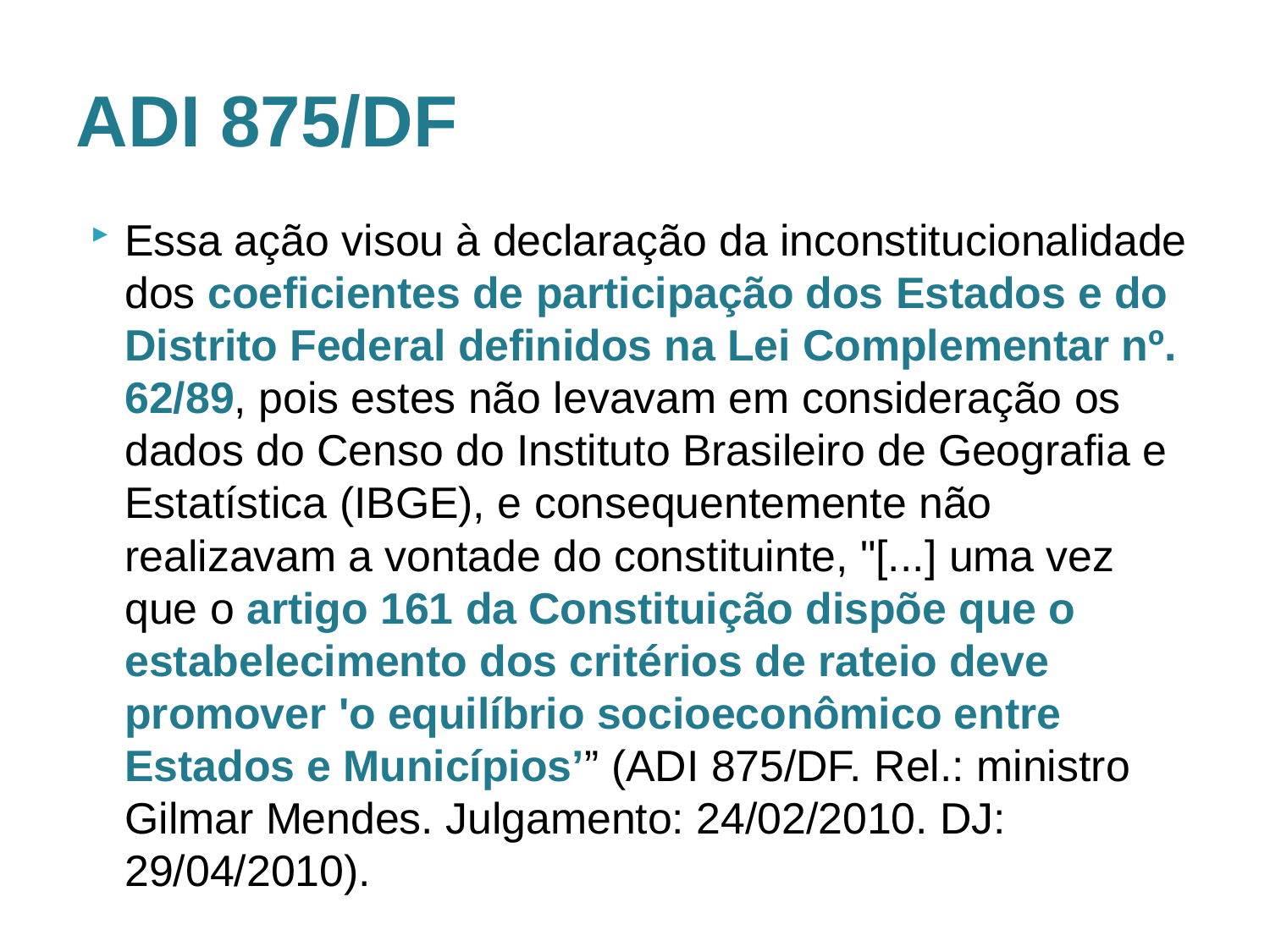

# ADI 875/DF
Essa ação visou à declaração da inconstitucionalidade dos coeficientes de participação dos Estados e do Distrito Federal definidos na Lei Complementar nº. 62/89, pois estes não levavam em consideração os dados do Censo do Instituto Brasileiro de Geografia e Estatística (IBGE), e consequentemente não realizavam a vontade do constituinte, "[...] uma vez que o artigo 161 da Constituição dispõe que o estabelecimento dos critérios de rateio deve promover 'o equilíbrio socioeconômico entre Estados e Municípios’” (ADI 875/DF. Rel.: ministro Gilmar Mendes. Julgamento: 24/02/2010. DJ: 29/04/2010).